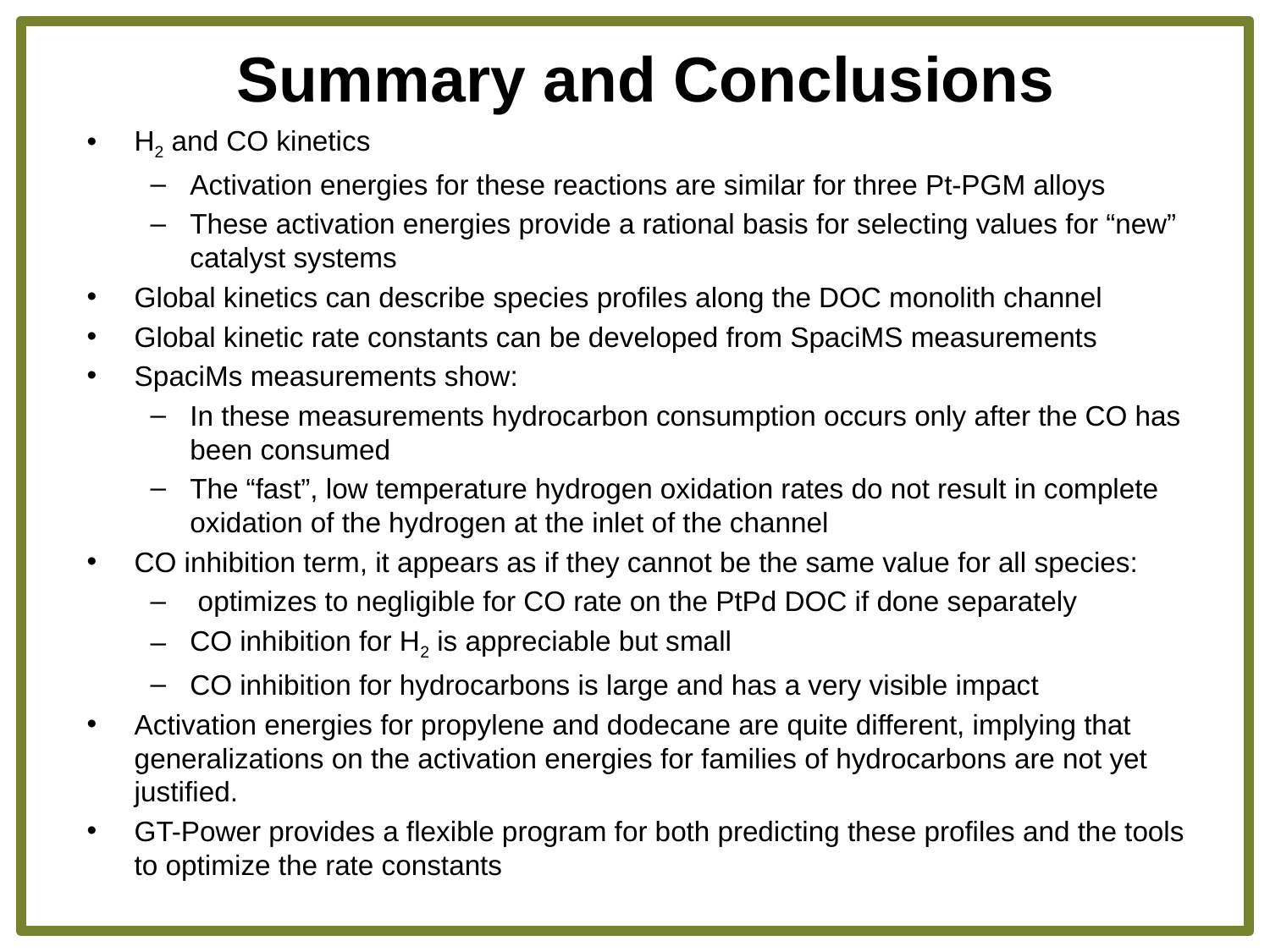

# Summary and Conclusions
H2 and CO kinetics
Activation energies for these reactions are similar for three Pt-PGM alloys
These activation energies provide a rational basis for selecting values for “new” catalyst systems
Global kinetics can describe species profiles along the DOC monolith channel
Global kinetic rate constants can be developed from SpaciMS measurements
SpaciMs measurements show:
In these measurements hydrocarbon consumption occurs only after the CO has been consumed
The “fast”, low temperature hydrogen oxidation rates do not result in complete oxidation of the hydrogen at the inlet of the channel
CO inhibition term, it appears as if they cannot be the same value for all species:
 optimizes to negligible for CO rate on the PtPd DOC if done separately
CO inhibition for H2 is appreciable but small
CO inhibition for hydrocarbons is large and has a very visible impact
Activation energies for propylene and dodecane are quite different, implying that generalizations on the activation energies for families of hydrocarbons are not yet justified.
GT-Power provides a flexible program for both predicting these profiles and the tools to optimize the rate constants